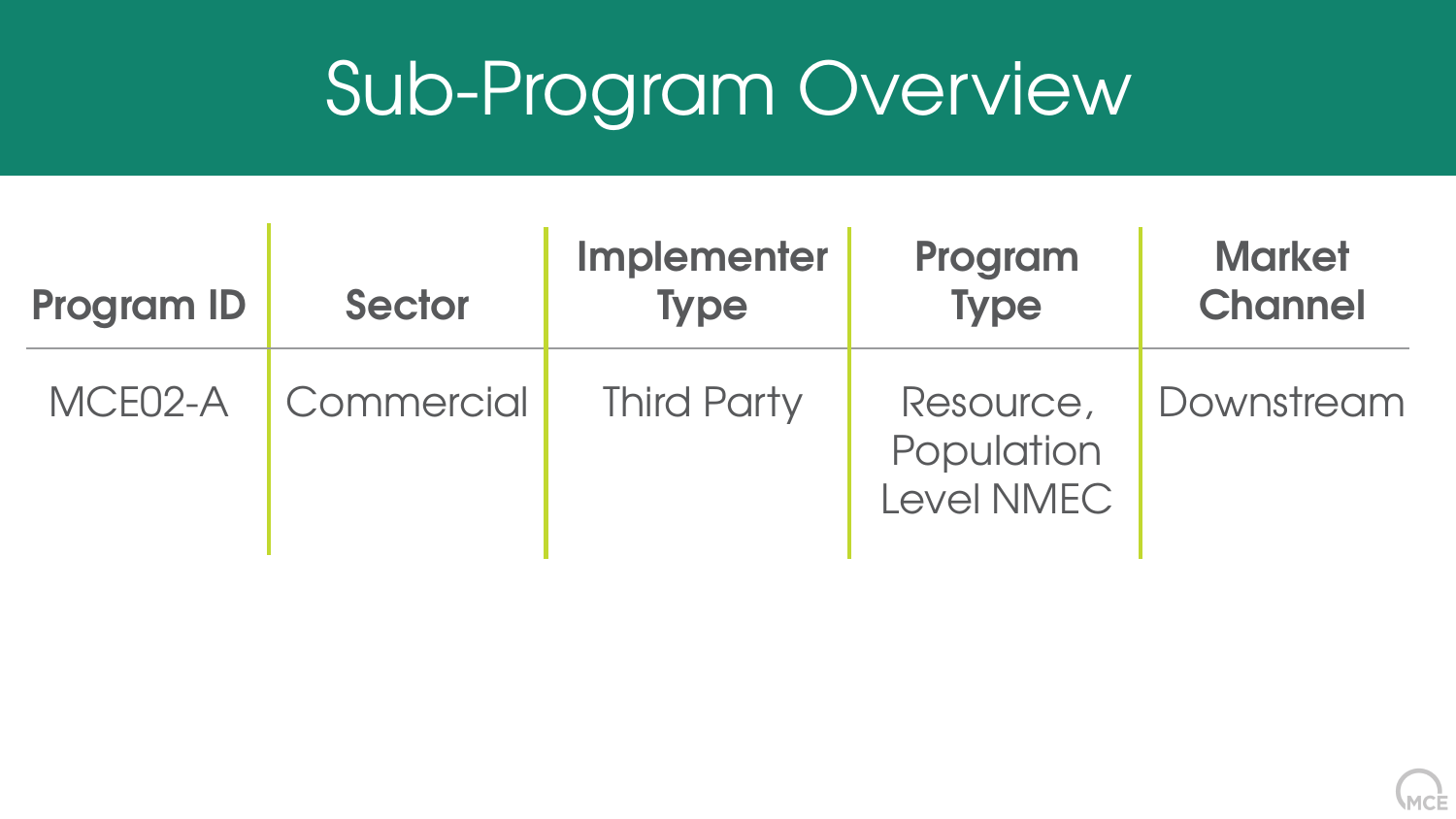

Sub-Program Overview

Program ID

MCE02-A

Sector

Commercial
Implementer Type

Third Party
Program Type

Resource, Population Level NMEC
Market Channel

Downstream